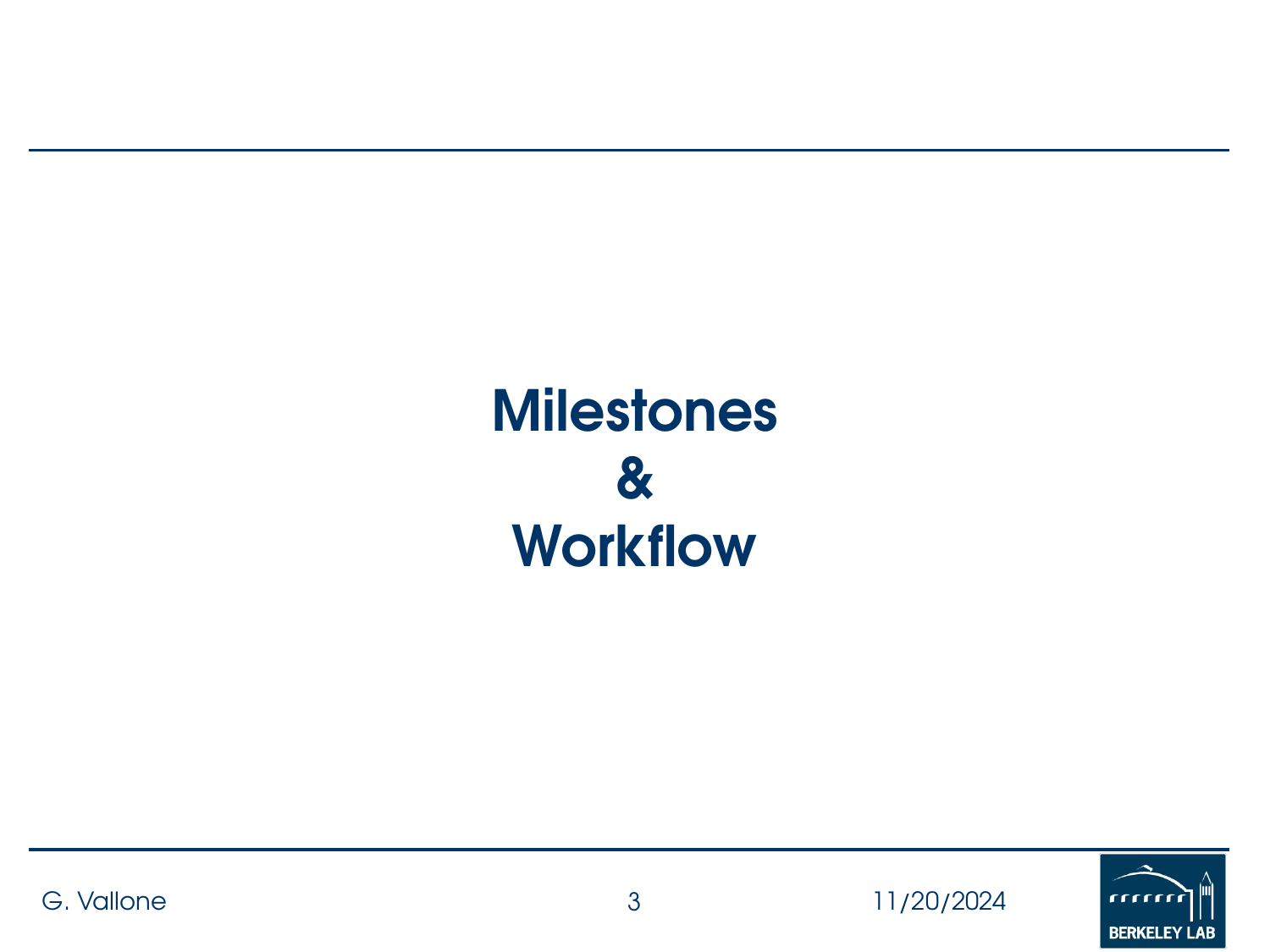

# Milestones & Workflow
G. Vallone
3